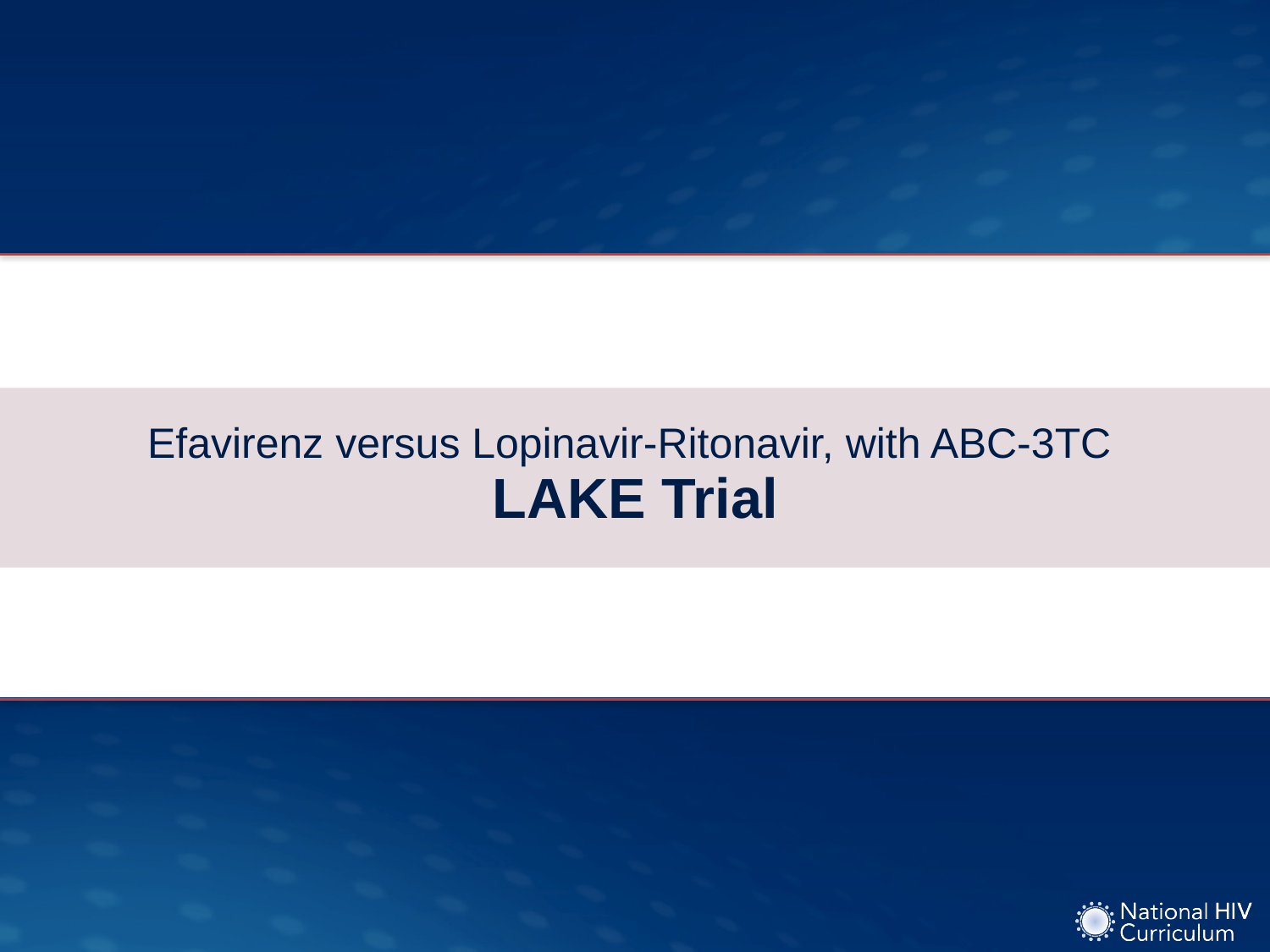

# Efavirenz versus Lopinavir-Ritonavir, with ABC-3TC LAKE Trial